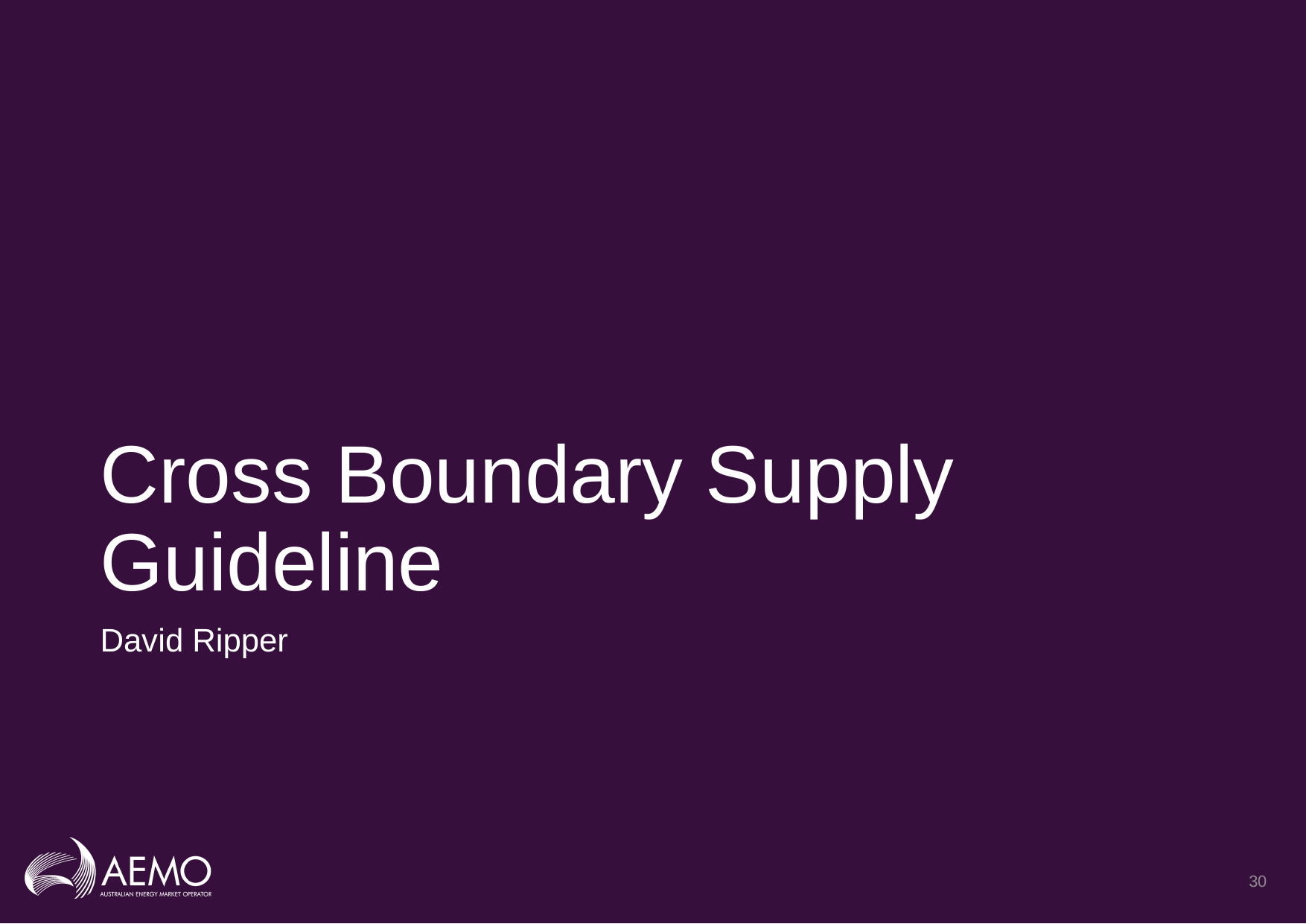

# Cross Boundary Supply Guideline
David Ripper
30